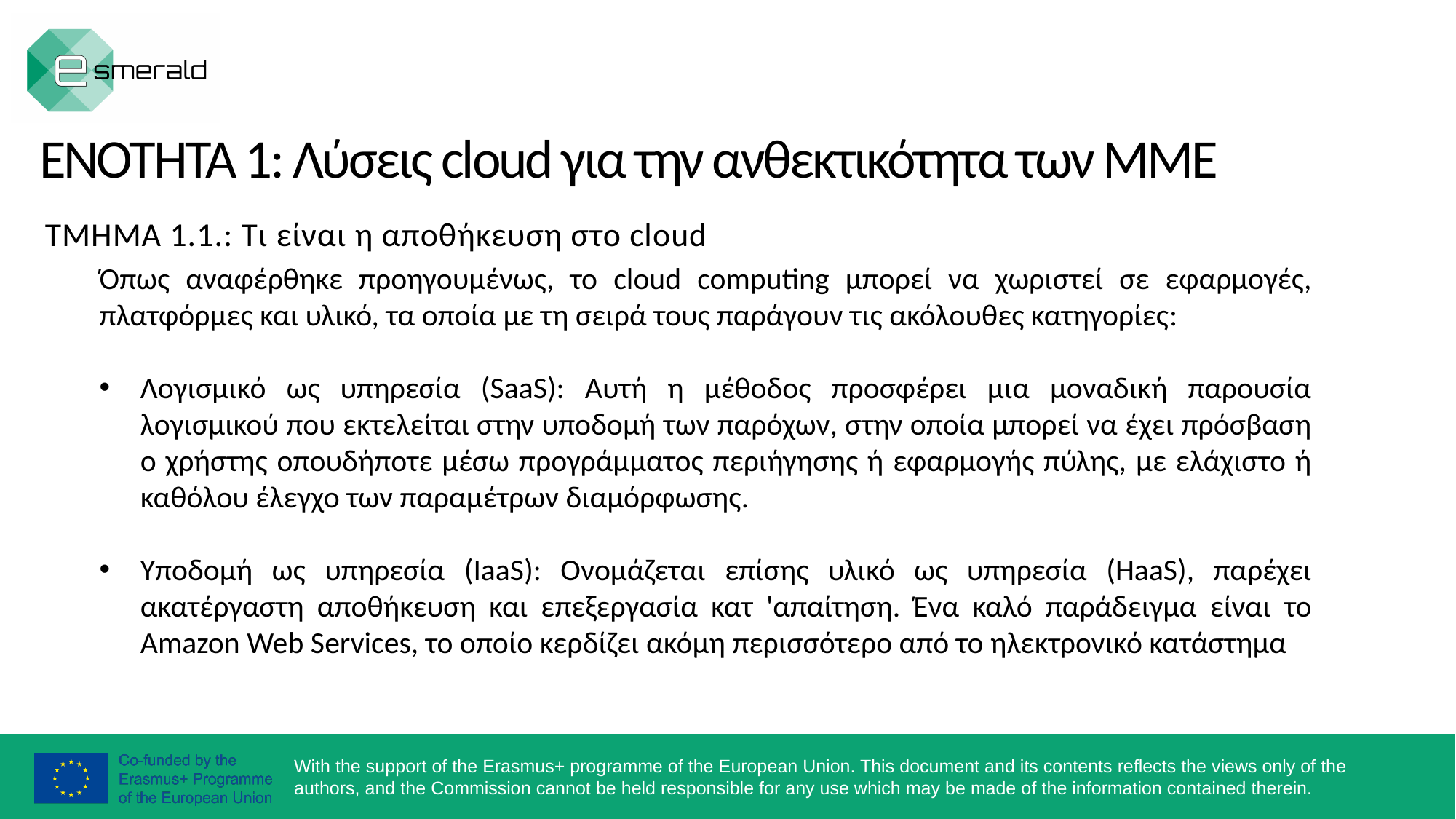

ΕΝΟΤΗΤΑ 1: Λύσεις cloud για την ανθεκτικότητα των ΜΜΕ
ΤΜΗΜΑ 1.1.: Τι είναι η αποθήκευση στο cloud

Όπως αναφέρθηκε προηγουμένως, το cloud computing μπορεί να χωριστεί σε εφαρμογές, πλατφόρμες και υλικό, τα οποία με τη σειρά τους παράγουν τις ακόλουθες κατηγορίες:

Λογισμικό ως υπηρεσία (SaaS): Αυτή η μέθοδος προσφέρει μια μοναδική παρουσία λογισμικού που εκτελείται στην υποδομή των παρόχων, στην οποία μπορεί να έχει πρόσβαση ο χρήστης οπουδήποτε μέσω προγράμματος περιήγησης ή εφαρμογής πύλης, με ελάχιστο ή καθόλου έλεγχο των παραμέτρων διαμόρφωσης.

Υποδομή ως υπηρεσία (IaaS): Ονομάζεται επίσης υλικό ως υπηρεσία (HaaS), παρέχει ακατέργαστη αποθήκευση και επεξεργασία κατ 'απαίτηση. Ένα καλό παράδειγμα είναι το Amazon Web Services, το οποίο κερδίζει ακόμη περισσότερο από το ηλεκτρονικό κατάστημα